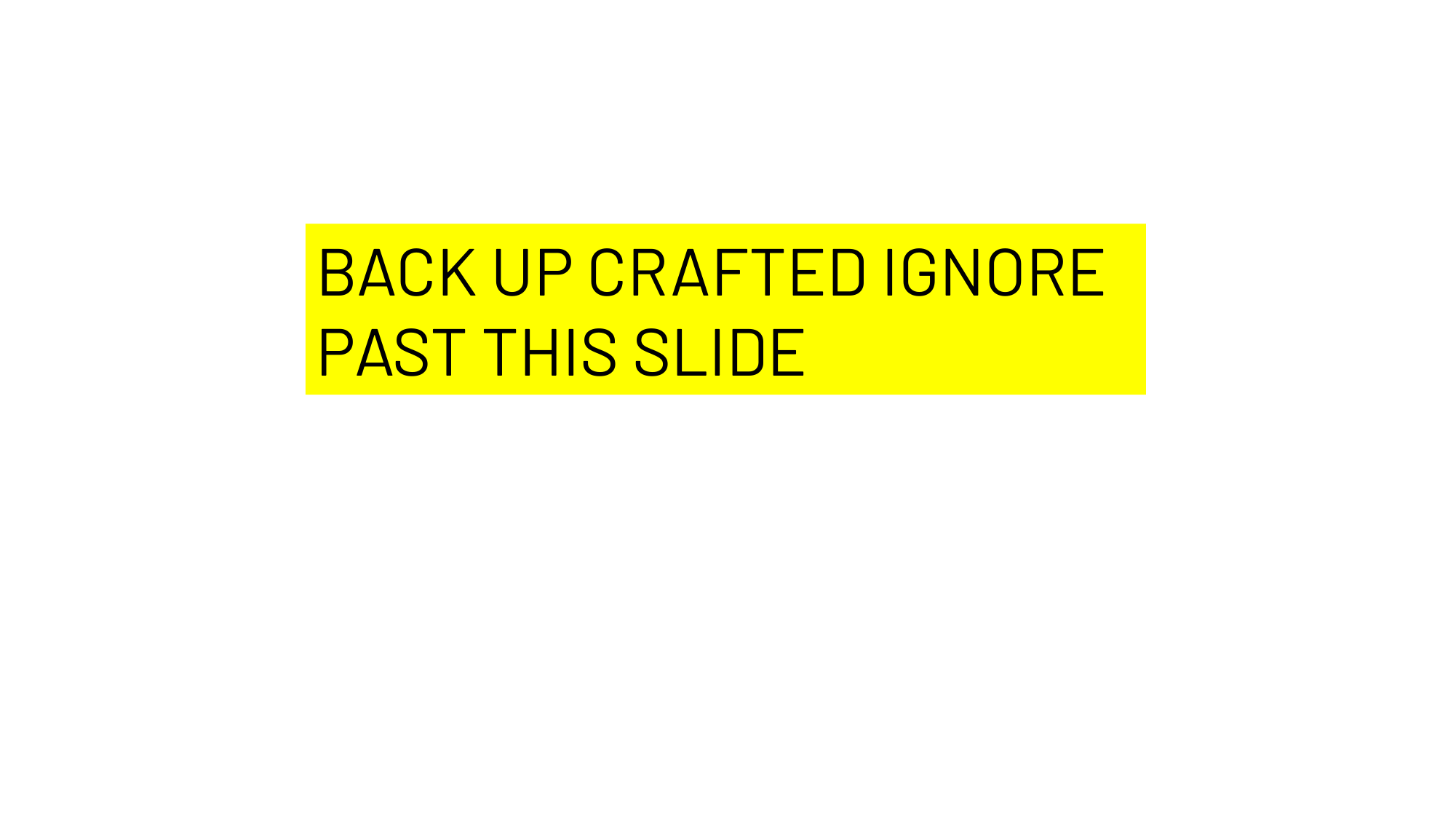

BACK UP CRAFTED IGNORE PAST THIS SLIDE